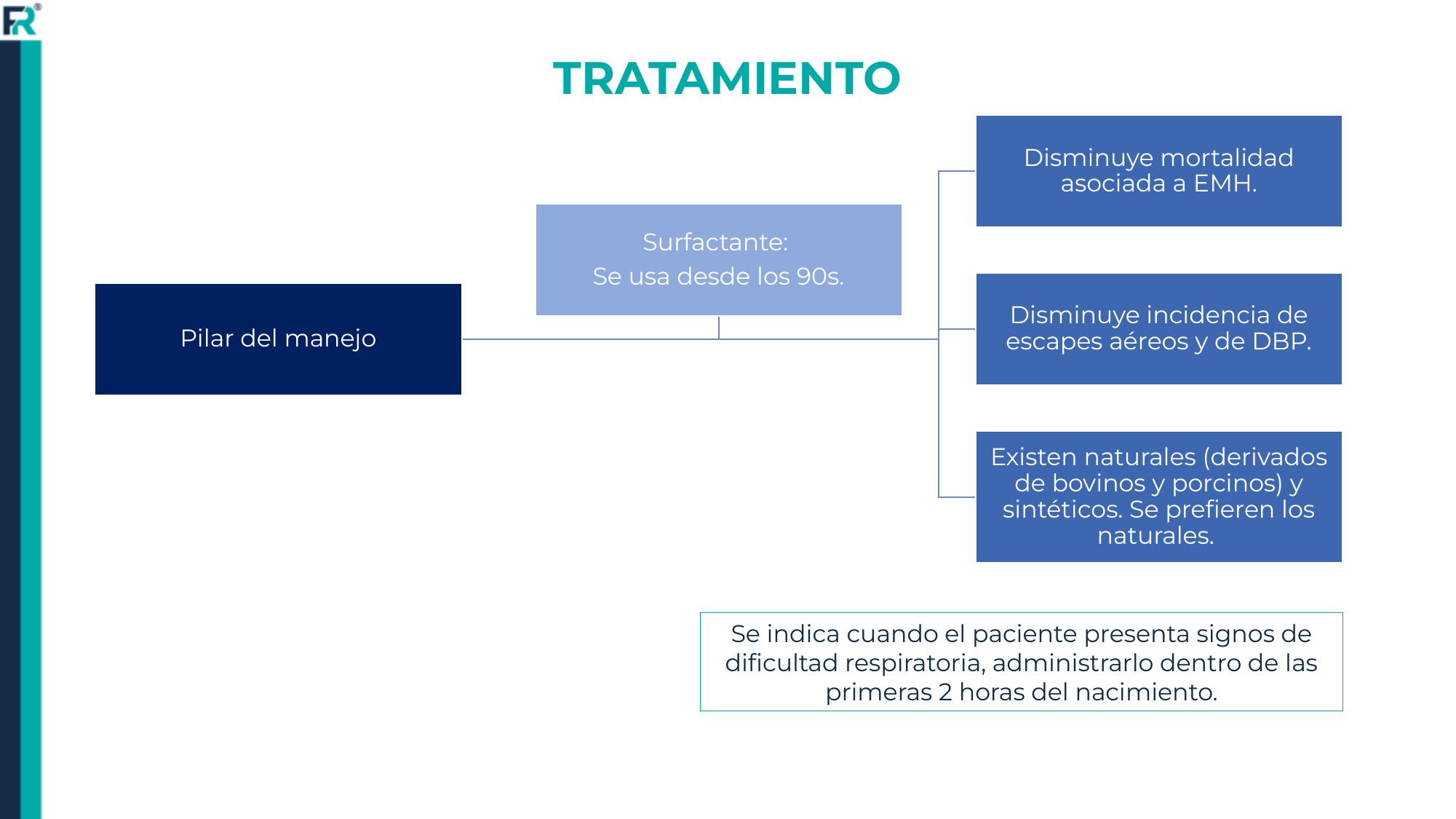

Pilar del manejo
Disminuye mortalidad asociada a EMH.
Disminuye incidencia de escapes aéreos y de DBP.
Existen naturales (derivados de bovinos y porcinos) y sintéticos. Se prefieren los naturales.
Surfactante:
Se usa desde los 90s.
TRATAMIENTO
Se indica cuando el paciente presenta signos de dificultad respiratoria, administrarlo dentro de las primeras 2 horas del nacimiento.